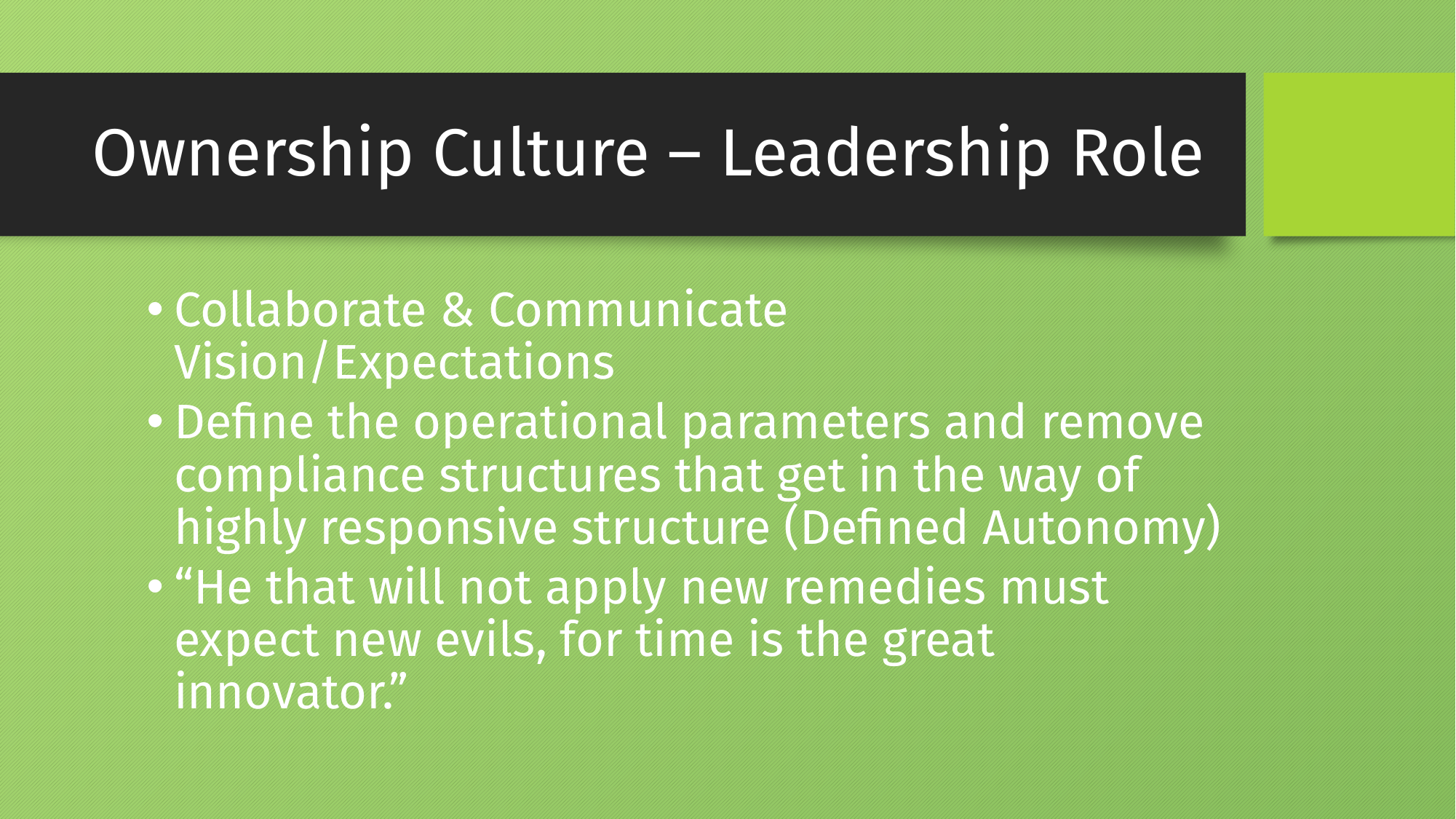

# Ownership Culture – Leadership Role
Collaborate & Communicate Vision/Expectations
Define the operational parameters and remove compliance structures that get in the way of highly responsive structure (Defined Autonomy)
“He that will not apply new remedies must expect new evils, for time is the great innovator.”